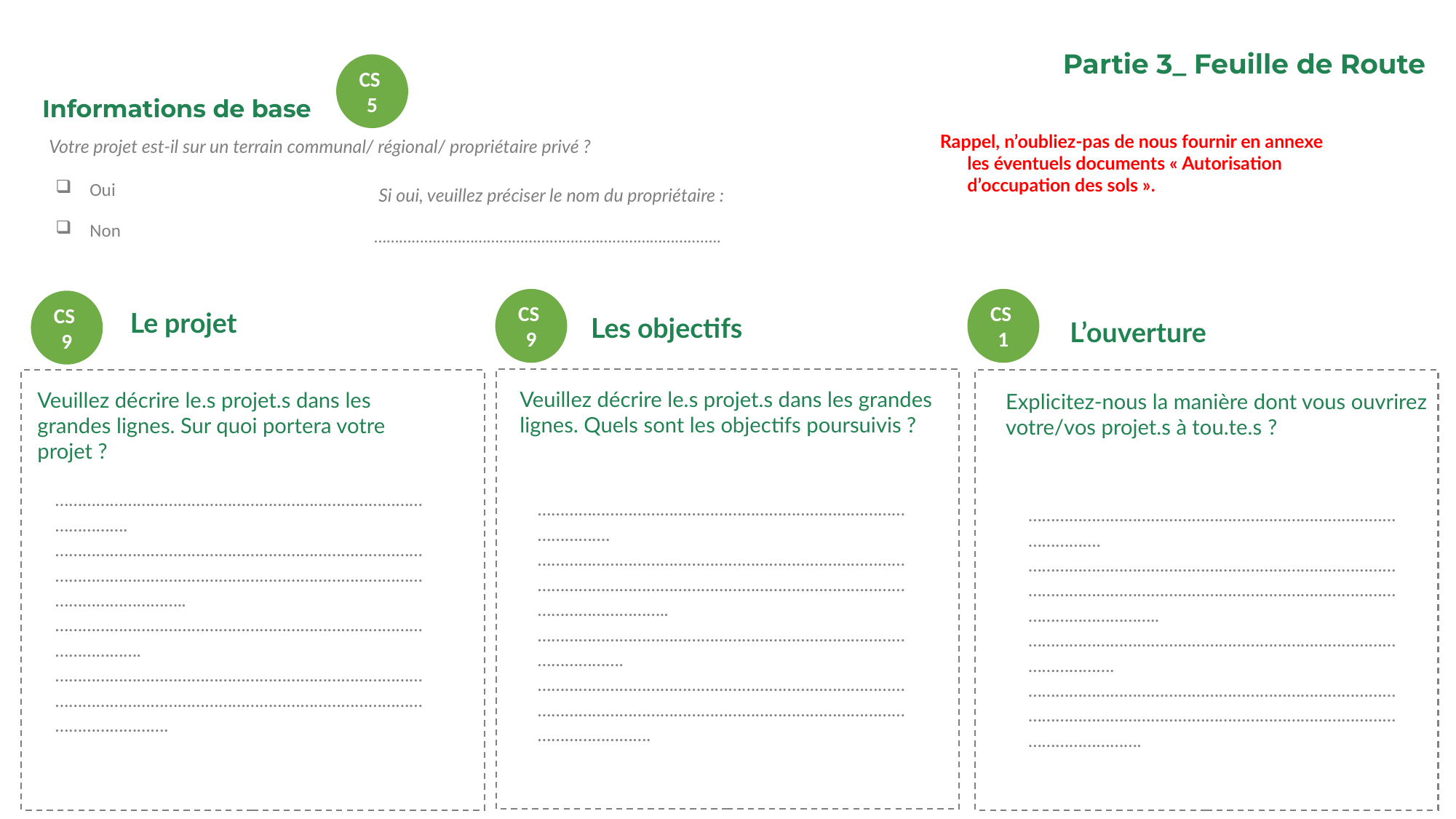

Partie 3_ Feuille de Route

Nom du quartier Durable
CS
5
Informations de base
Rappel, n’oubliez-pas de nous fournir en annexe les éventuels documents « Autorisation d’occupation des sols ».
Votre projet est-il sur un terrain communal/ régional/ propriétaire privé ?
Oui
Non
 Si oui, veuillez préciser le nom du propriétaire :

………………………………………………………………………..
CS
1
CS
9
CS
9
Le projet
Les objectifs
L’ouverture

Veuillez décrire le.s projet.s dans les grandes lignes. Quels sont les objectifs poursuivis ?
Veuillez décrire le.s projet.s dans les grandes lignes. Sur quoi portera votre projet ?
Explicitez-nous la manière dont vous ouvrirez votre/vos projet.s à tou.te.s ?
…………………………………………………………………………………….………………………………………………………………………………………………………………………………………………………………………..……………………………………………………………………………………….…………………………………………………………………………………………………………………………………………………………………….
…………………………………………………………………………………….………………………………………………………………………………………………………………………………………………………………………..……………………………………………………………………………………….…………………………………………………………………………………………………………………………………………………………………….
…………………………………………………………………………………….………………………………………………………………………………………………………………………………………………………………………..……………………………………………………………………………………….…………………………………………………………………………………………………………………………………………………………………….